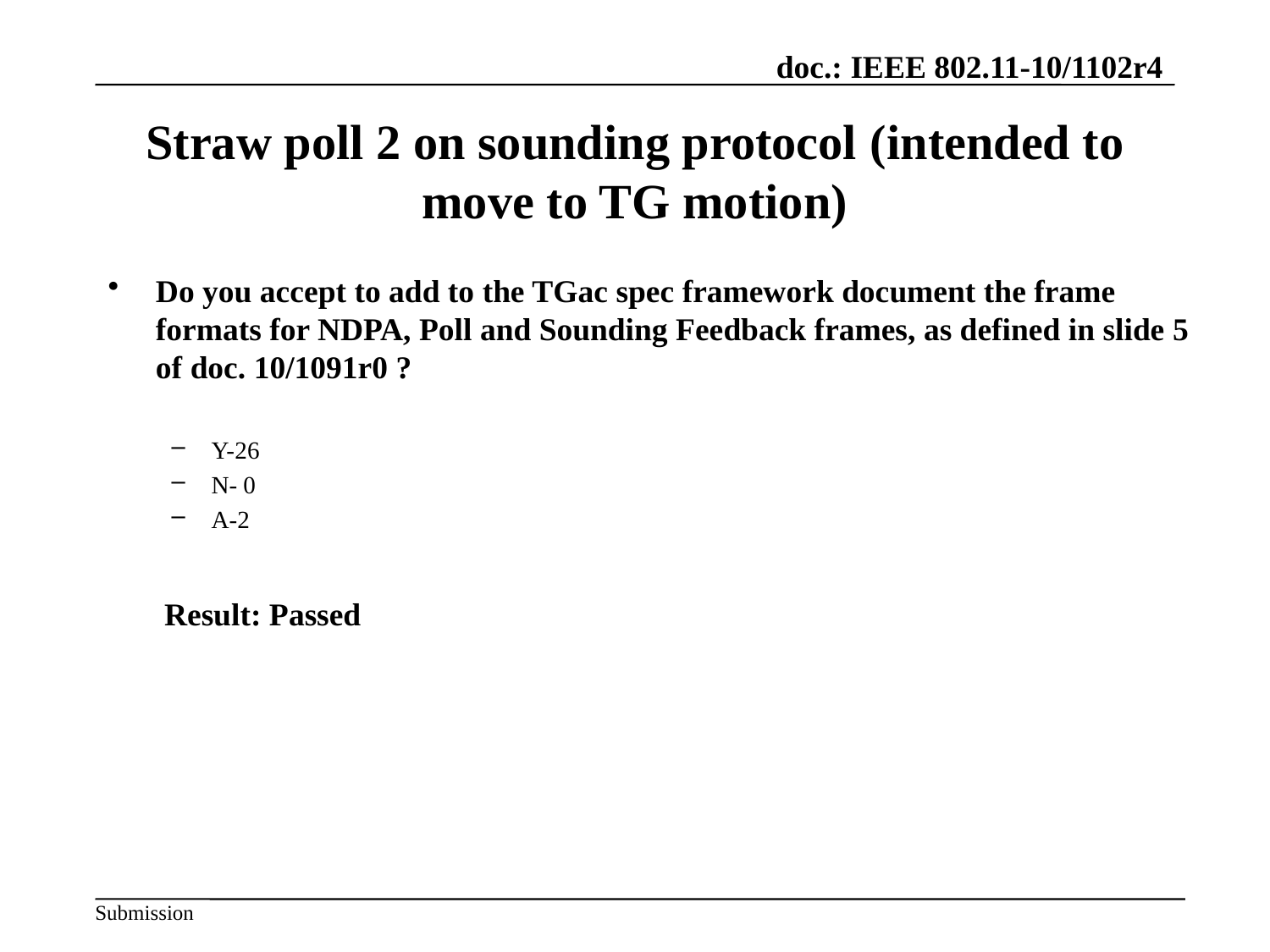

# Straw poll 2 on sounding protocol (intended to move to TG motion)
Do you accept to add to the TGac spec framework document the frame formats for NDPA, Poll and Sounding Feedback frames, as defined in slide 5 of doc. 10/1091r0 ?

Y-26
N- 0
A-2

       Result: Passed